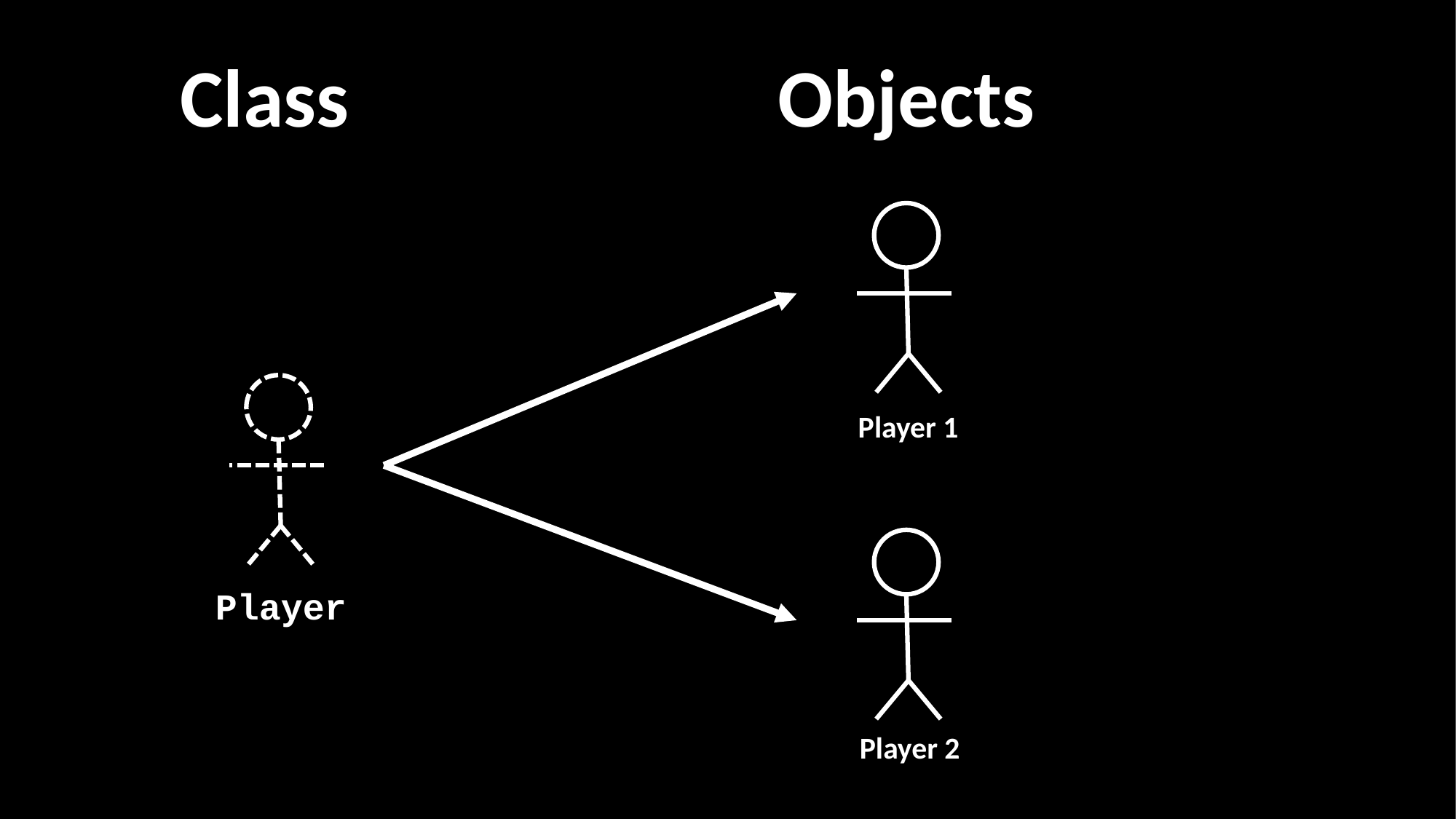

Class
Objects

Player 1

Player
Player 2